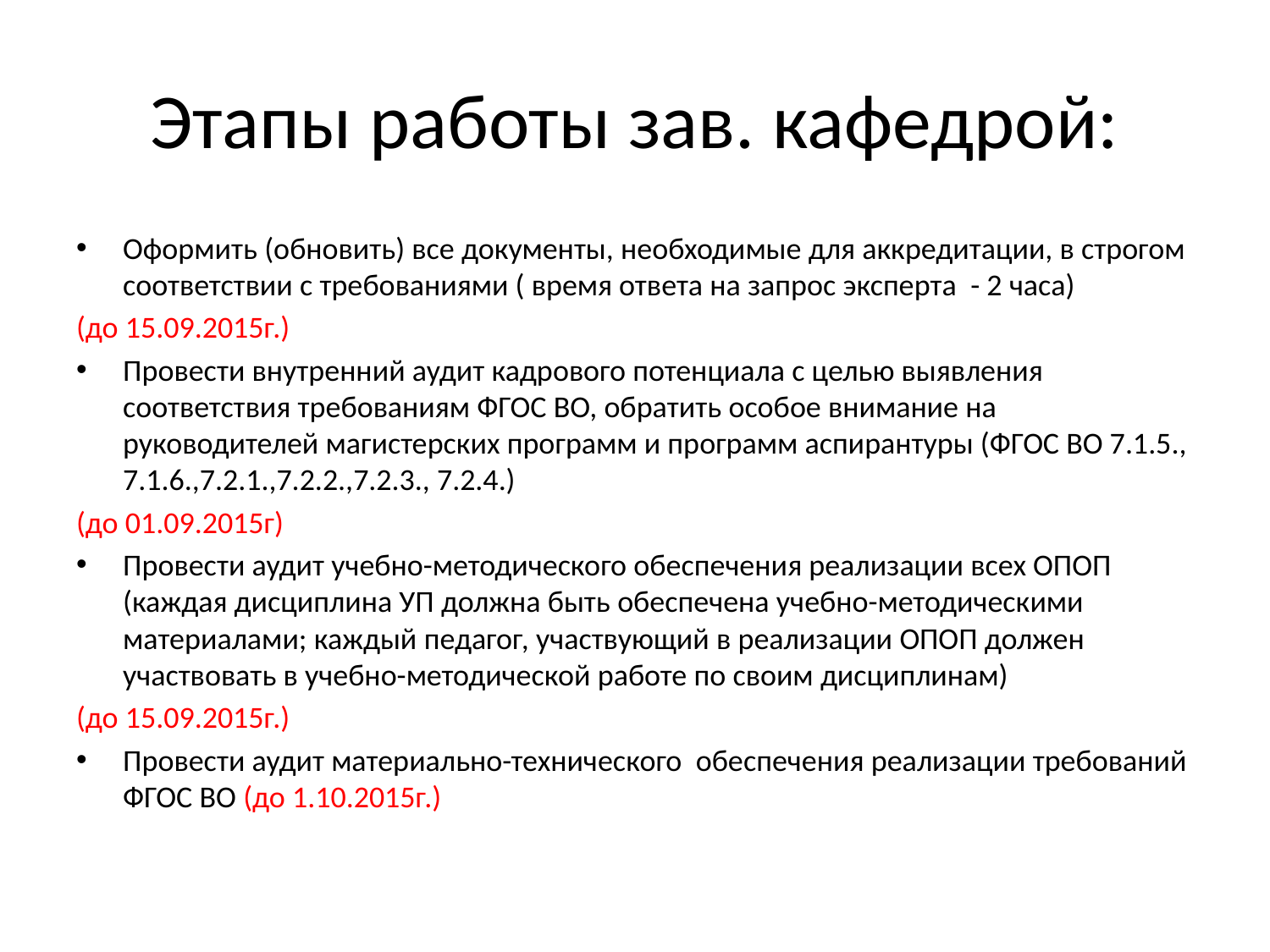

# Этапы работы зав. кафедрой:
Оформить (обновить) все документы, необходимые для аккредитации, в строгом соответствии с требованиями ( время ответа на запрос эксперта  - 2 часа)
(до 15.09.2015г.)
Провести внутренний аудит кадрового потенциала с целью выявления соответствия требованиям ФГОС ВО, обратить особое внимание на руководителей магистерских программ и программ аспирантуры (ФГОС ВО 7.1.5., 7.1.6.,7.2.1.,7.2.2.,7.2.3., 7.2.4.)
(до 01.09.2015г)
Провести аудит учебно-методического обеспечения реализации всех ОПОП (каждая дисциплина УП должна быть обеспечена учебно-методическими материалами; каждый педагог, участвующий в реализации ОПОП должен участвовать в учебно-методической работе по своим дисциплинам)
(до 15.09.2015г.)
Провести аудит материально-технического  обеспечения реализации требований ФГОС ВО (до 1.10.2015г.)